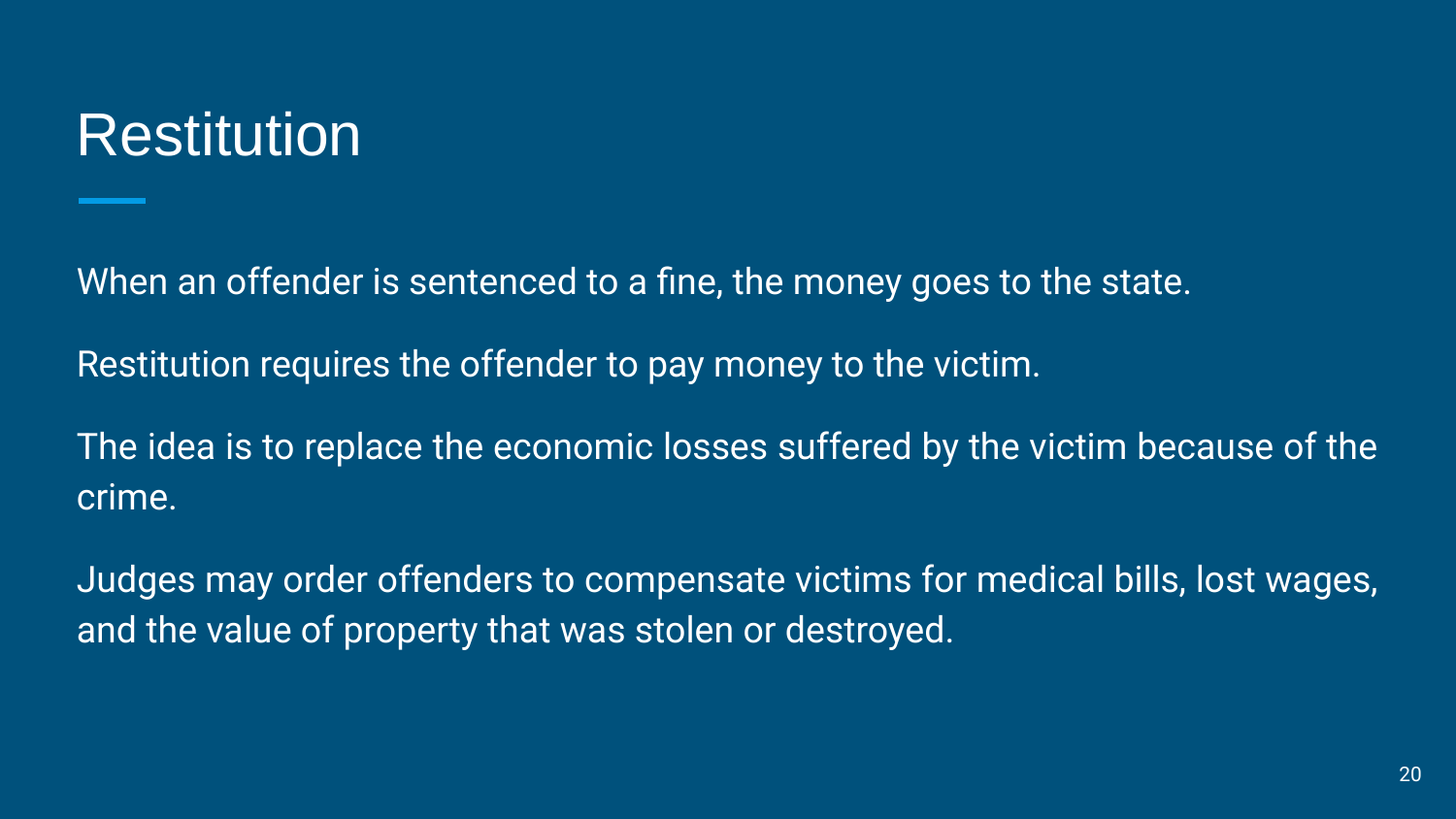

# Restitution
When an offender is sentenced to a fine, the money goes to the state.
Restitution requires the offender to pay money to the victim.
The idea is to replace the economic losses suffered by the victim because of the crime.
Judges may order offenders to compensate victims for medical bills, lost wages, and the value of property that was stolen or destroyed.
20